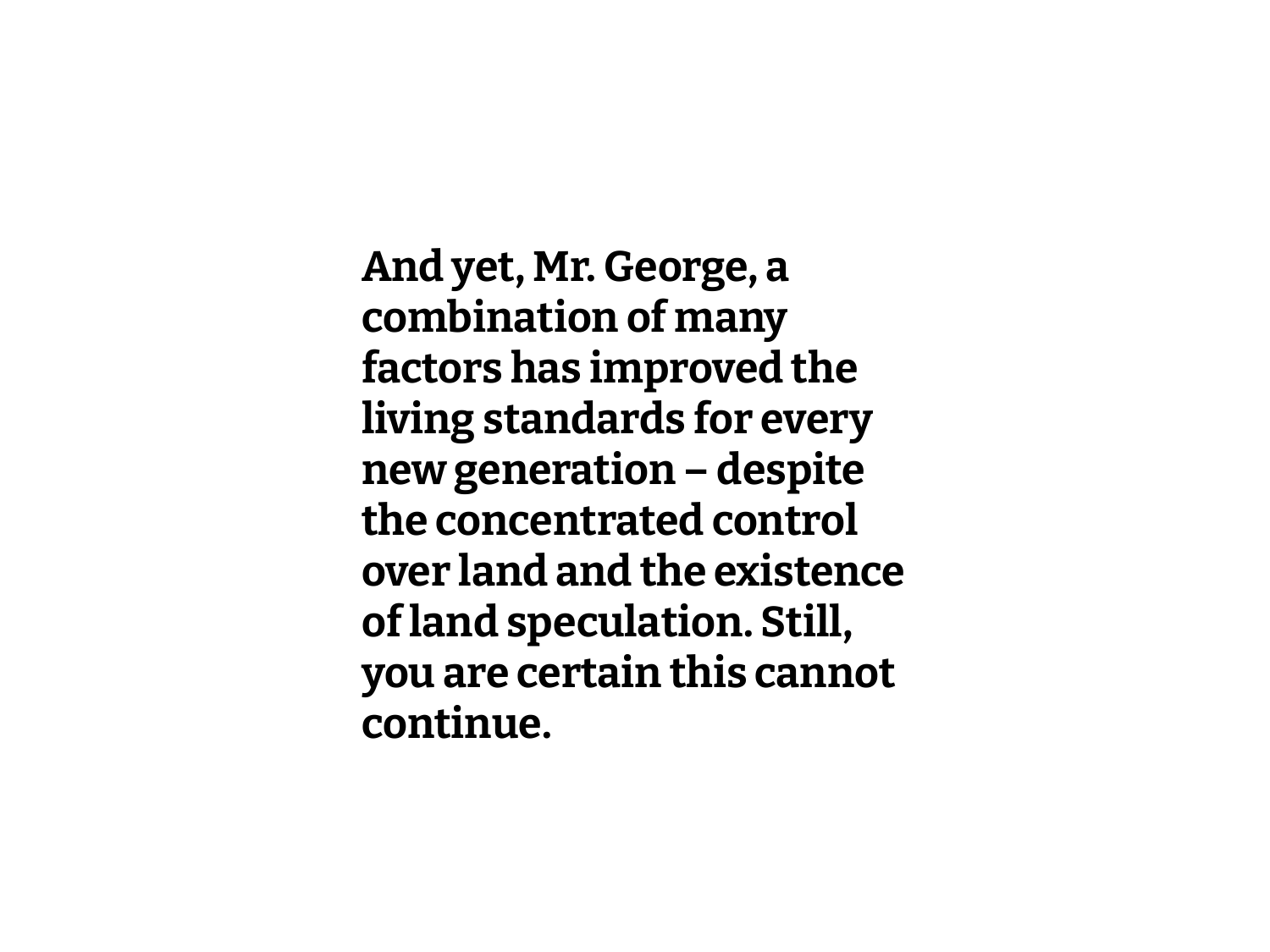

And yet, Mr. George, a combination of many factors has improved the living standards for every new generation – despite the concentrated control over land and the existence of land speculation. Still, you are certain this cannot continue.